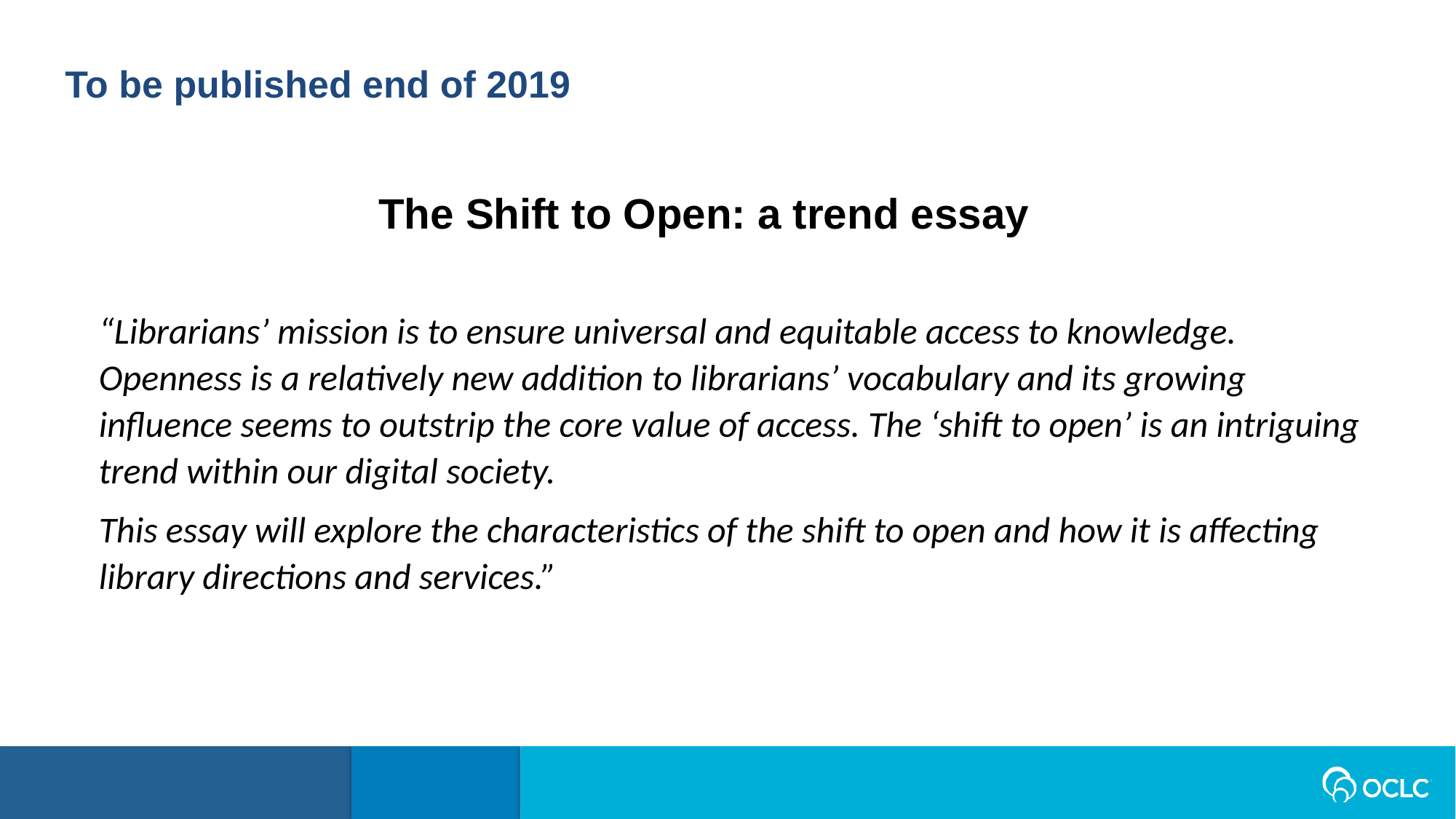

To be published end of 2019

The Shift to Open: a trend essay
“Librarians’ mission is to ensure universal and equitable access to knowledge. Openness is a relatively new addition to librarians’ vocabulary and its growing influence seems to outstrip the core value of access. The ‘shift to open’ is an intriguing trend within our digital society.
This essay will explore the characteristics of the shift to open and how it is affecting library directions and services.”